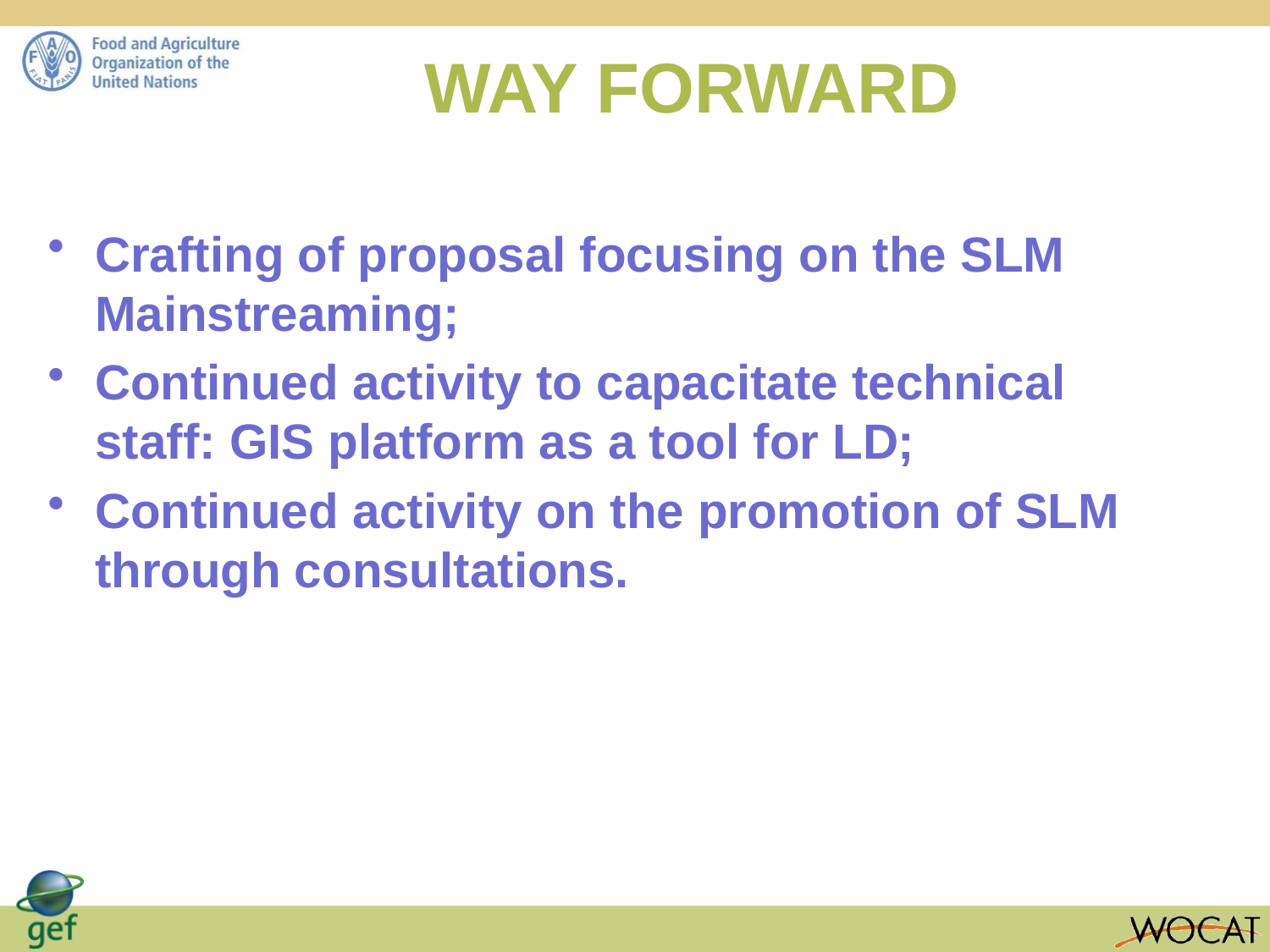

# WAY FORWARD
Crafting of proposal focusing on the SLM Mainstreaming;
Continued activity to capacitate technical staff: GIS platform as a tool for LD;
Continued activity on the promotion of SLM through consultations.